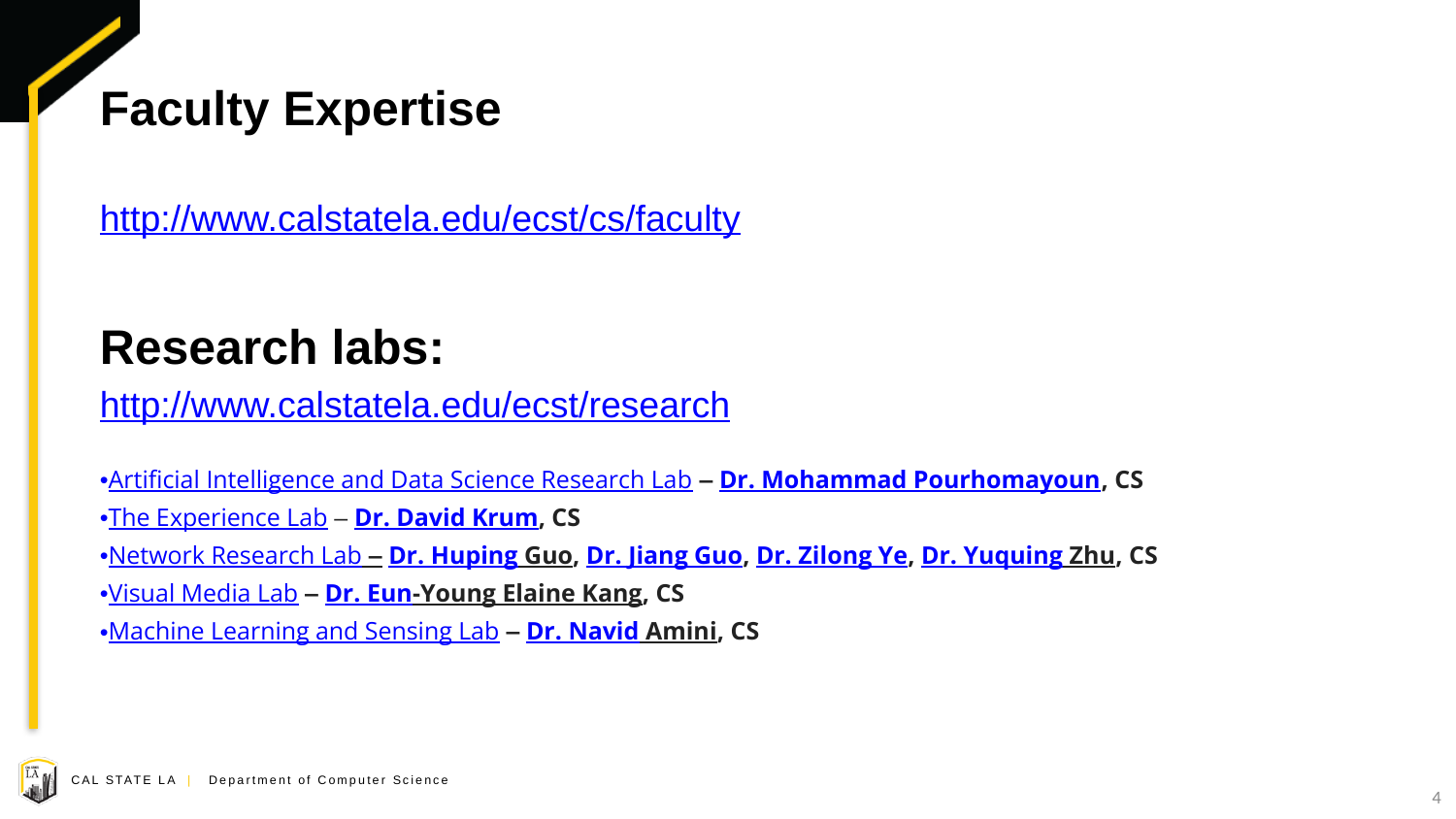

# Faculty Expertise
http://www.calstatela.edu/ecst/cs/faculty

Research labs:
http://www.calstatela.edu/ecst/research

Artificial Intelligence and Data Science Research Lab ‒ Dr. Mohammad Pourhomayoun, CS
The Experience Lab ‒ Dr. David Krum, CS
Network Research Lab ‒ Dr. Huping Guo, Dr. Jiang Guo, Dr. Zilong Ye, Dr. Yuquing Zhu, CS
Visual Media Lab ‒ Dr. Eun-Young Elaine Kang, CS
Machine Learning and Sensing Lab ‒ Dr. Navid Amini, CS

4